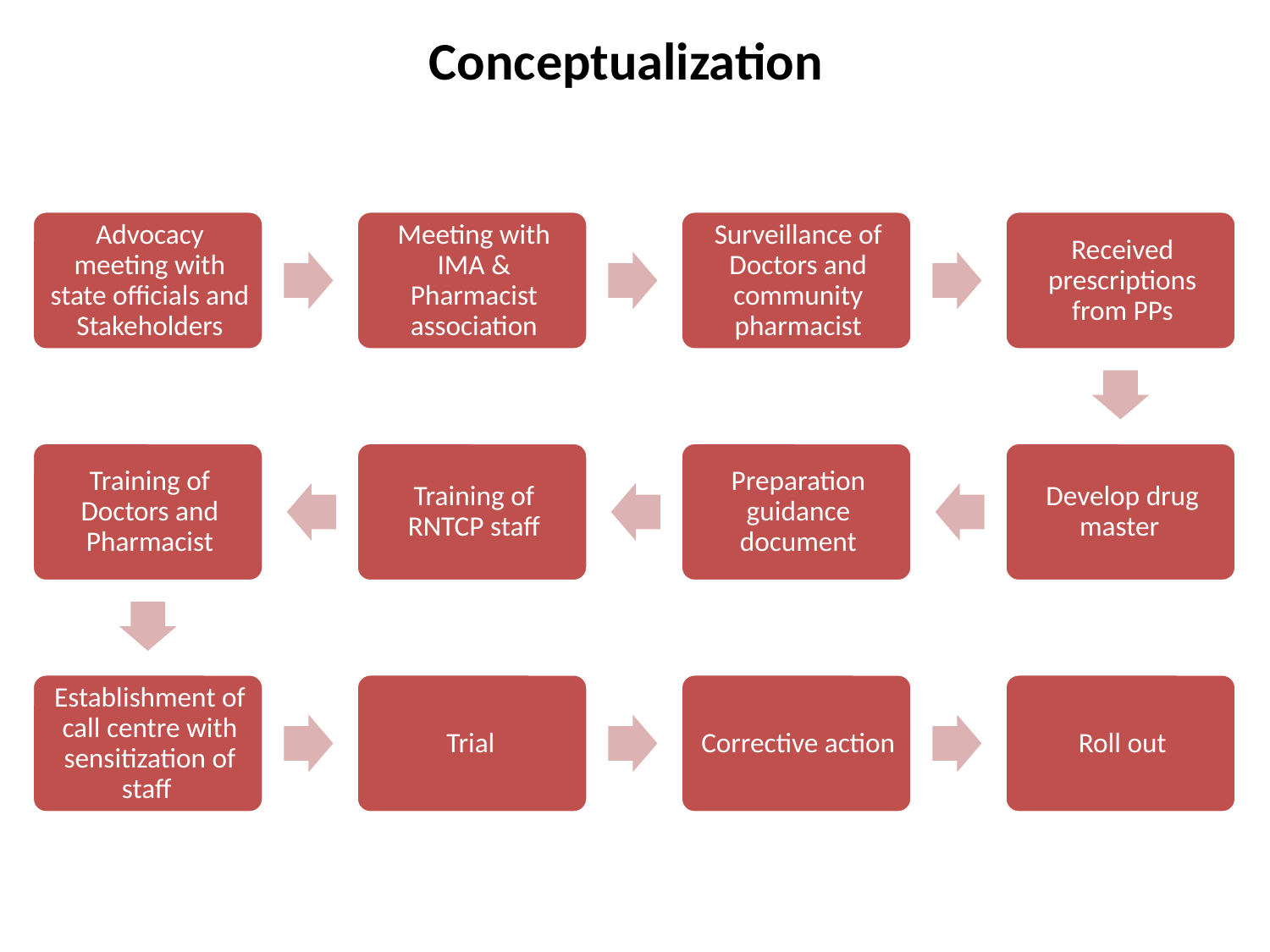

Conceptualization
Advocacy meeting with state officials and Stakeholders

Meeting with IMA & Pharmacist association

Surveillance of Doctors and community pharmacist

Received prescriptions from PPs

Develop drug master

Preparation guidance document

Training of RNTCP staff

Training of Doctors and Pharmacist

Establishment of call centre with sensitization of staff

Trial

Corrective action

Roll out